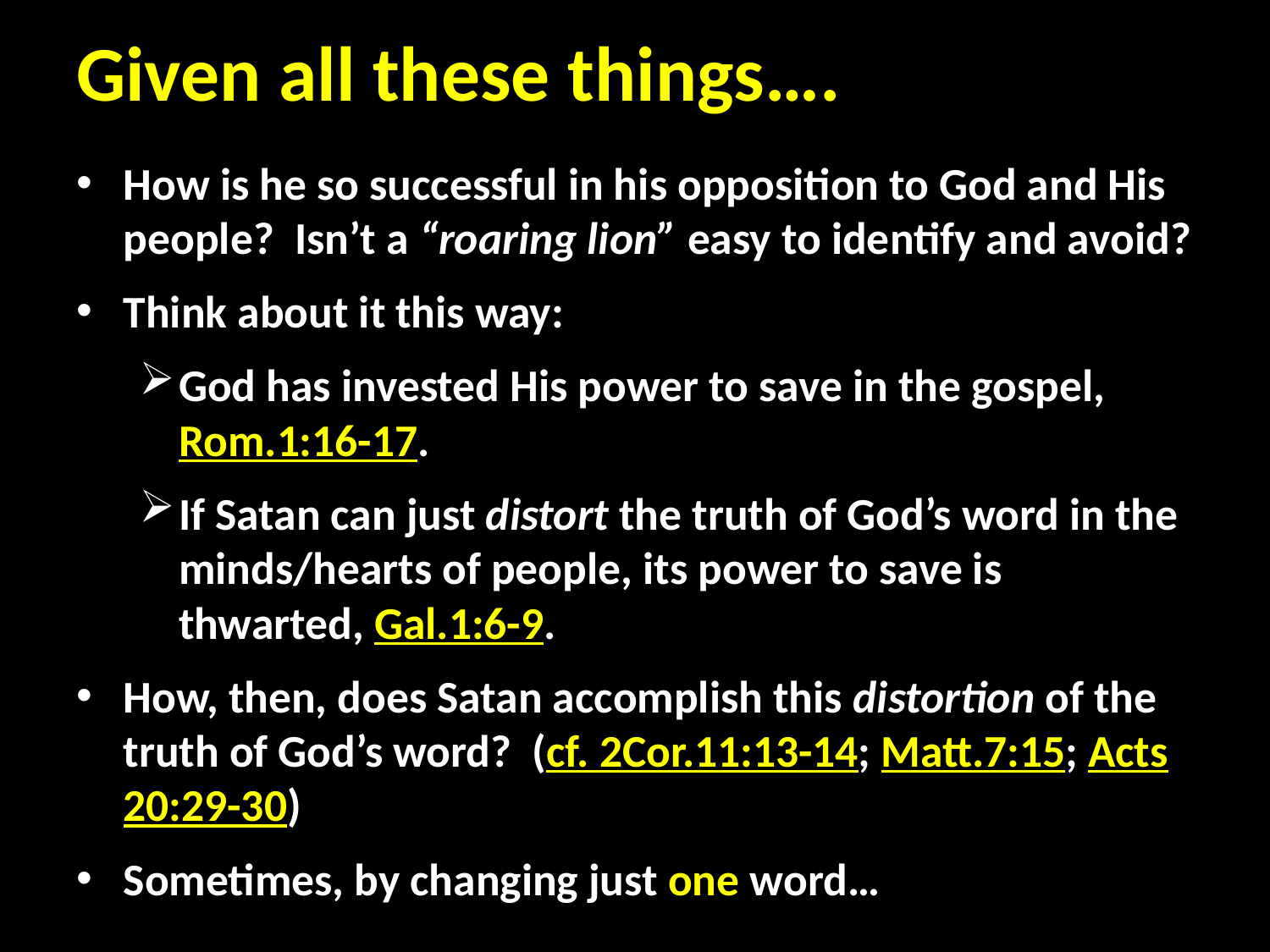

# Given all these things….
How is he so successful in his opposition to God and His people?  Isn’t a “roaring lion” easy to identify and avoid?
Think about it this way:
God has invested His power to save in the gospel,  Rom.1:16-17.
If Satan can just distort the truth of God’s word in the minds/hearts of people, its power to save is thwarted, Gal.1:6-9.
How, then, does Satan accomplish this distortion of the truth of God’s word?  (cf. 2Cor.11:13-14; Matt.7:15; Acts 20:29-30)
Sometimes, by changing just one word…